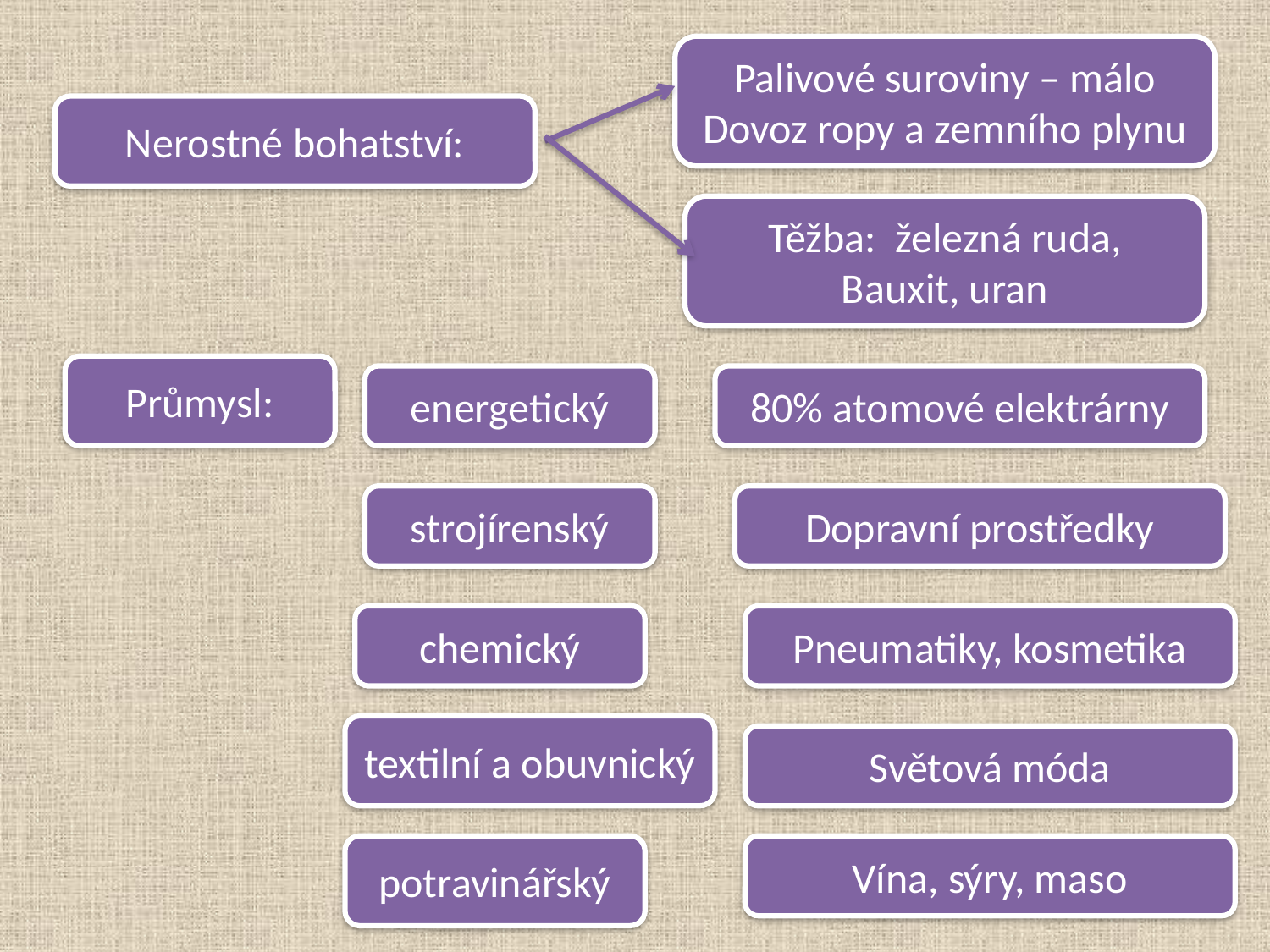

Palivové suroviny – málo
Dovoz ropy a zemního plynu
Nerostné bohatství:
Těžba:  železná ruda,
Bauxit, uran
Průmysl:
energetický
80% atomové elektrárny
strojírenský
Dopravní prostředky
chemický
Pneumatiky, kosmetika
textilní a obuvnický
Světová móda
potravinářský
Vína, sýry, maso